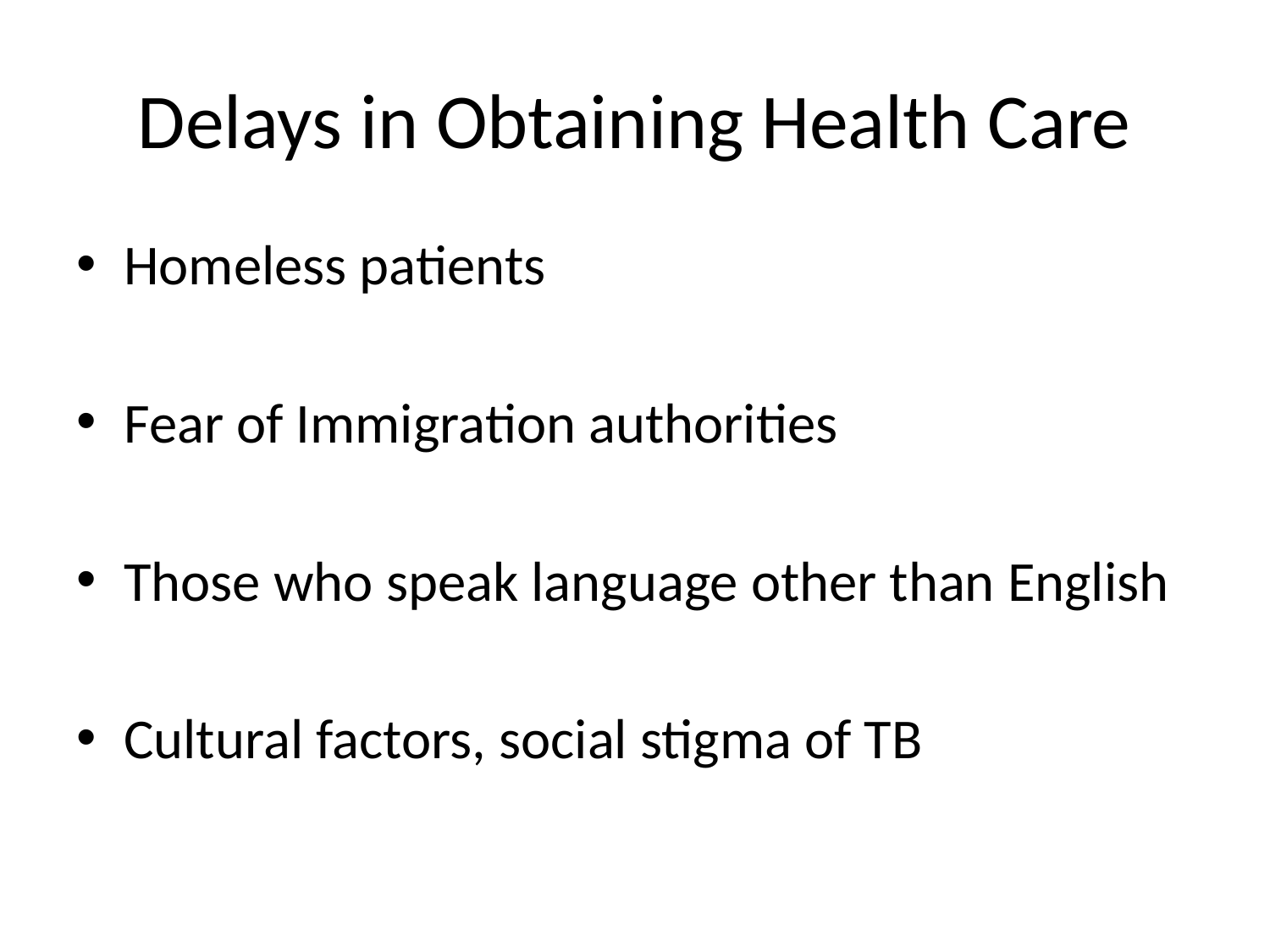

# Delays in Obtaining Health Care
Homeless patients

Fear of Immigration authorities

Those who speak language other than English

Cultural factors, social stigma of TB